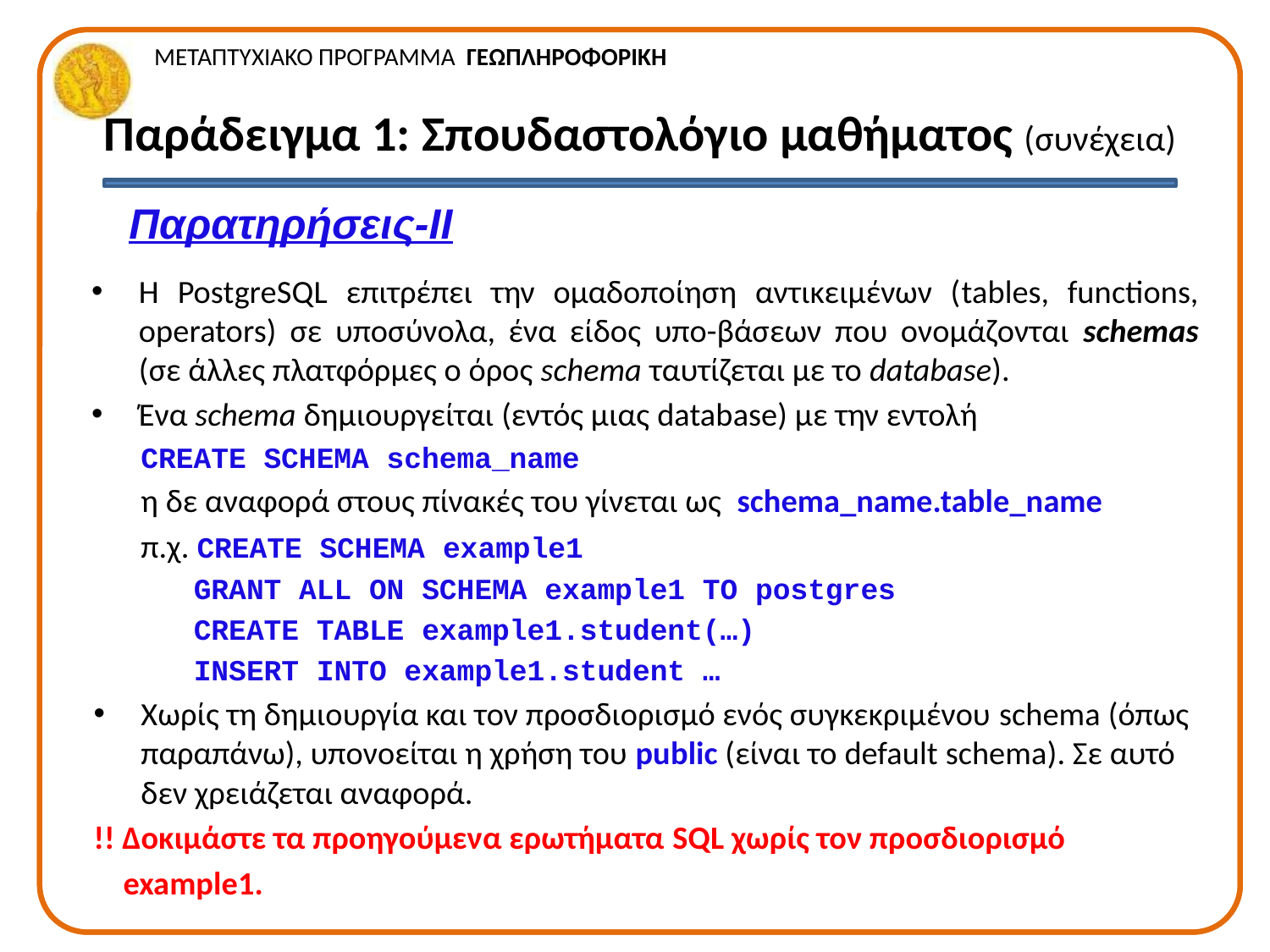

Παράδειγμα 1: Σπουδαστολόγιο μαθήματος (συνέχεια)
Παρατηρήσεις-II
H PostgreSQL επιτρέπει την ομαδοποίηση αντικειμένων (tables, functions, operators) σε υποσύνολα, ένα είδος υπο-βάσεων που ονομάζονται schemas (σε άλλες πλατφόρμες ο όρος schema ταυτίζεται με το database).
Ένα schema δημιουργείται (εντός μιας database) με την εντολή
CREATE SCHEMA schema_name
η δε αναφορά στους πίνακές του γίνεται ως  schema_name.table_name
π.χ. CREATE SCHEMA example1
   GRANT ALL ON SCHEMA example1 TO postgres
   CREATE TABLE example1.student(…)
   INSERT INTO example1.student …
Χωρίς τη δημιουργία και τον προσδιορισμό ενός συγκεκριμένου schema (όπως παραπάνω), υπονοείται η χρήση του public (είναι το default schema). Σε αυτό δεν χρειάζεται αναφορά.
!! Δοκιμάστε τα προηγούμενα ερωτήματα SQL χωρίς τον προσδιορισμό
    example1.